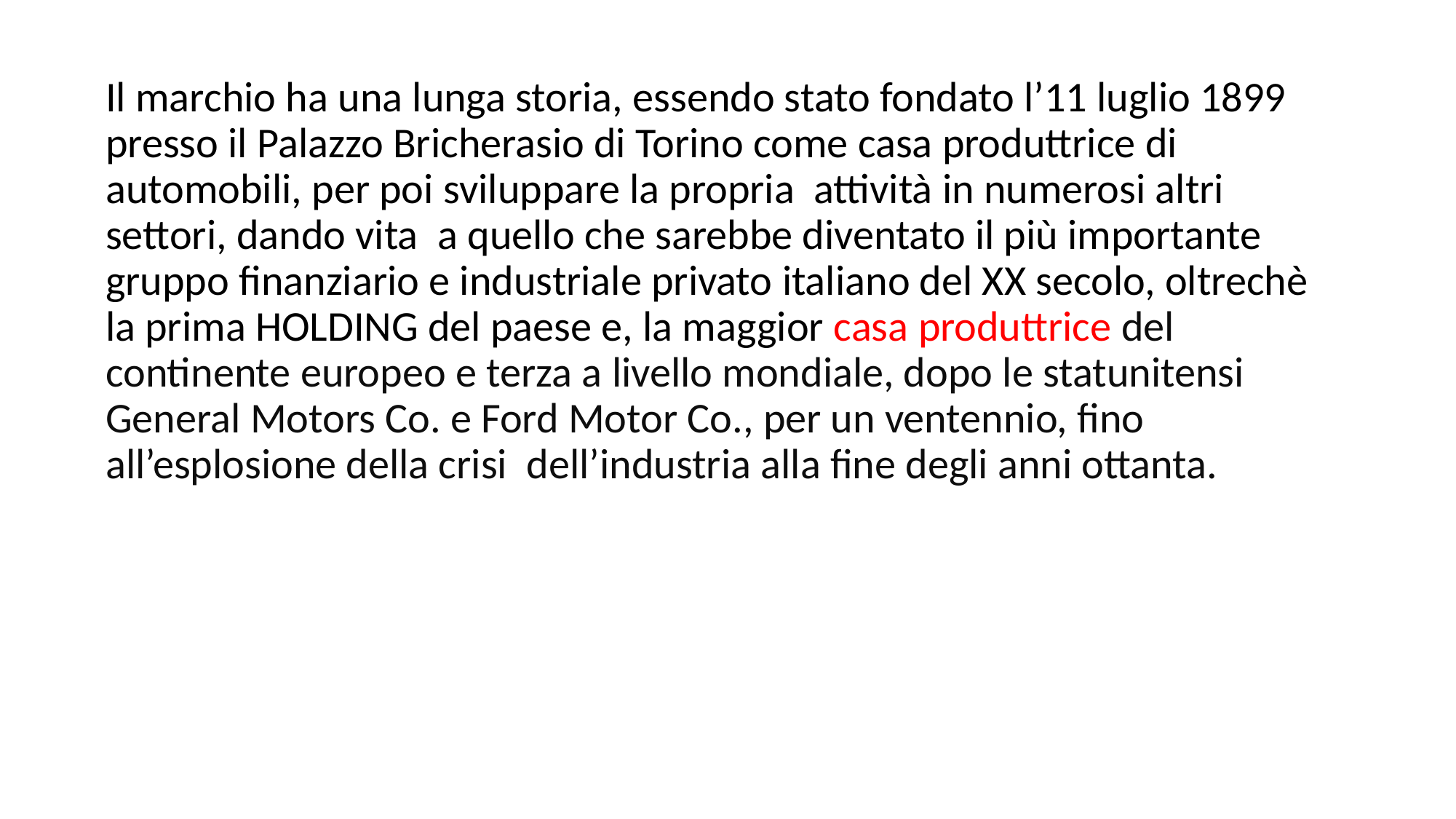

Il marchio ha una lunga storia, essendo stato fondato l’11 luglio 1899 presso il Palazzo Bricherasio di Torino come casa produttrice di automobili, per poi sviluppare la propria  attività in numerosi altri settori, dando vita  a quello che sarebbe diventato il più importante gruppo finanziario e industriale privato italiano del XX secolo, oltrechè la prima HOLDING del paese e, la maggior casa produttrice del  continente europeo e terza a livello mondiale, dopo le statunitensi General Motors Co. e Ford Motor Co., per un ventennio, fino all’esplosione della crisi  dell’industria alla fine degli anni ottanta.